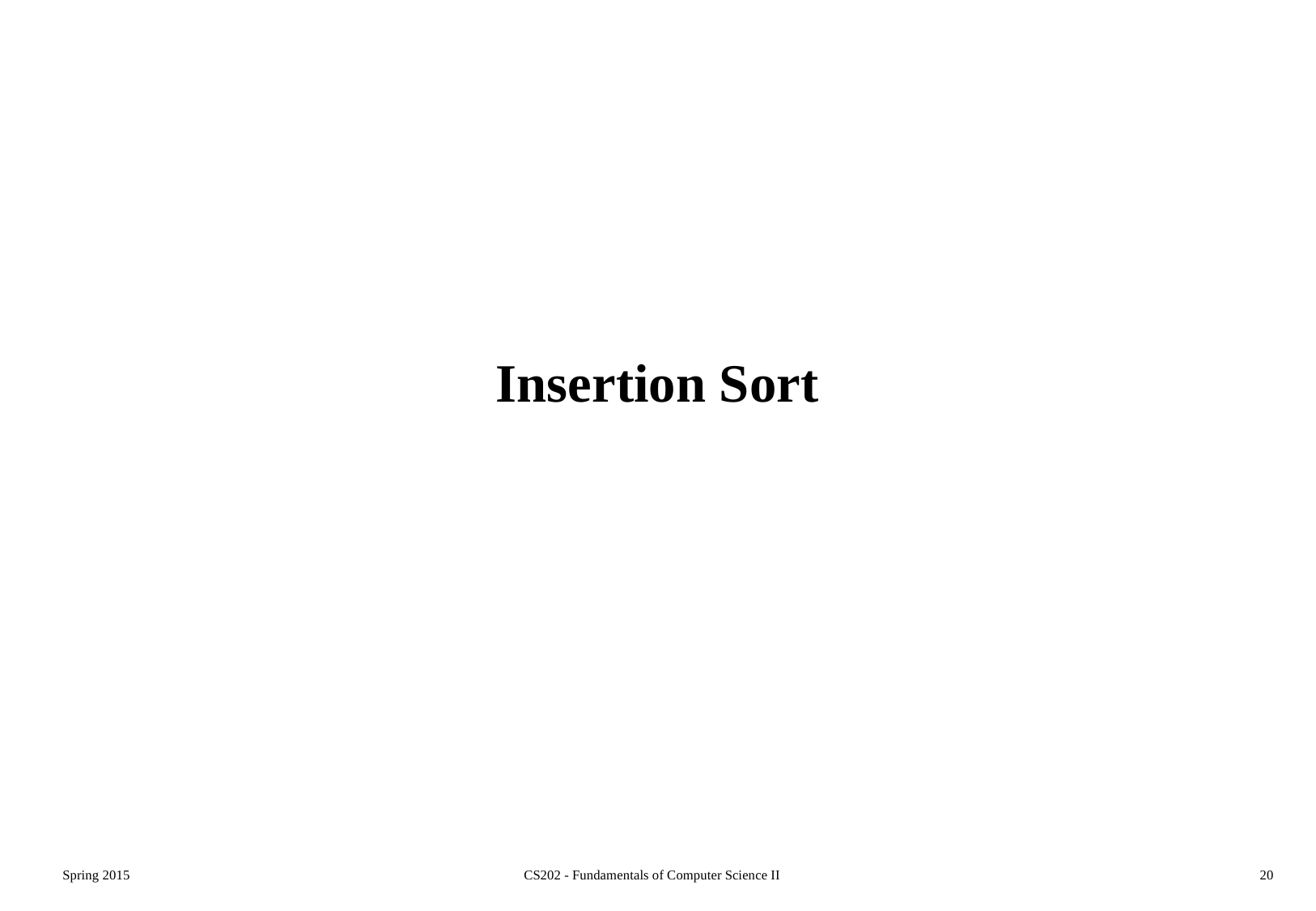

# Insertion Sort
Spring 2015
CS202 - Fundamentals of Computer Science II
20